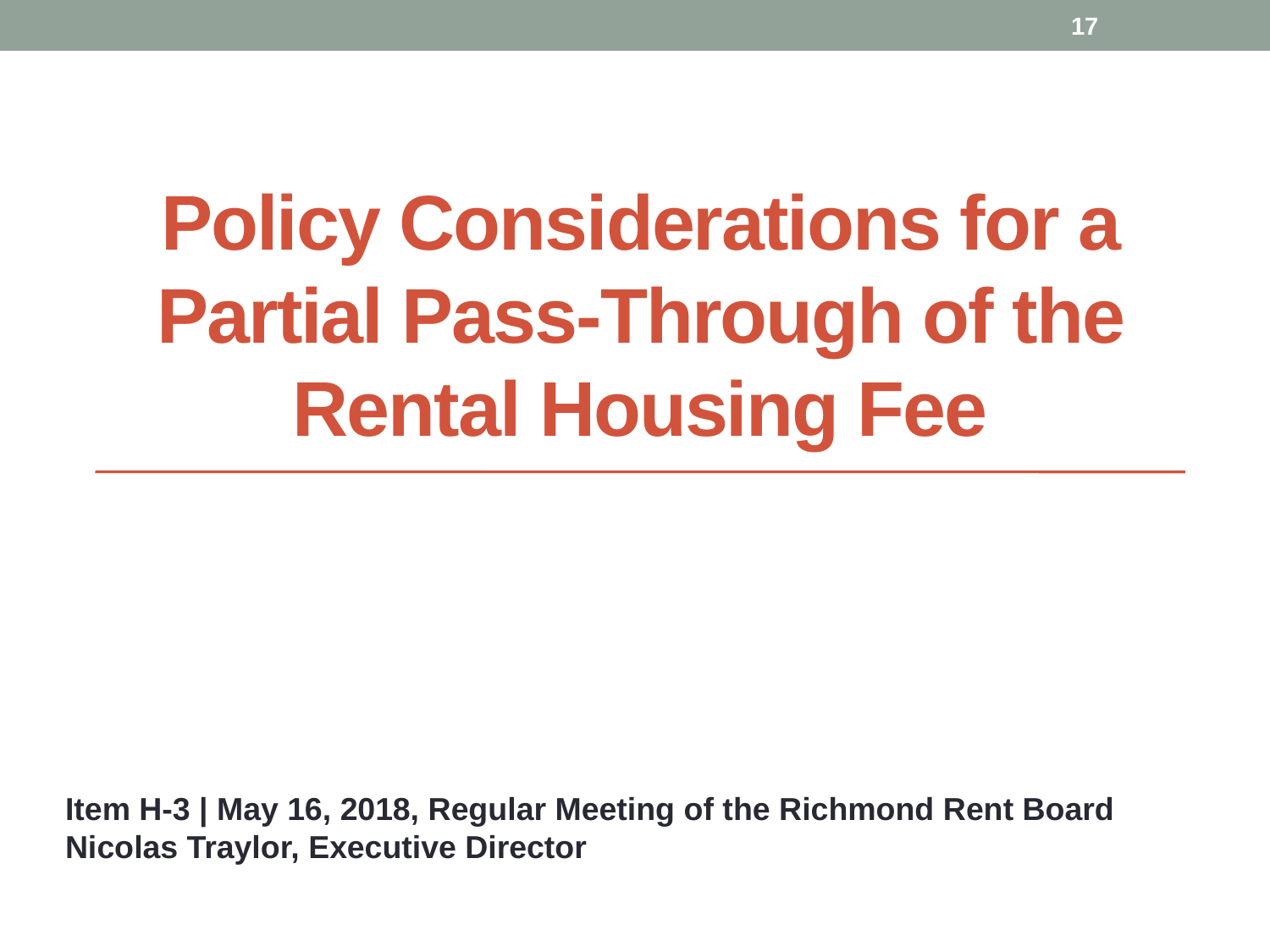

17
# Policy Considerations for a Partial Pass-Through of the Rental Housing Fee
Item H-3 | May 16, 2018, Regular Meeting of the Richmond Rent Board
Nicolas Traylor, Executive Director